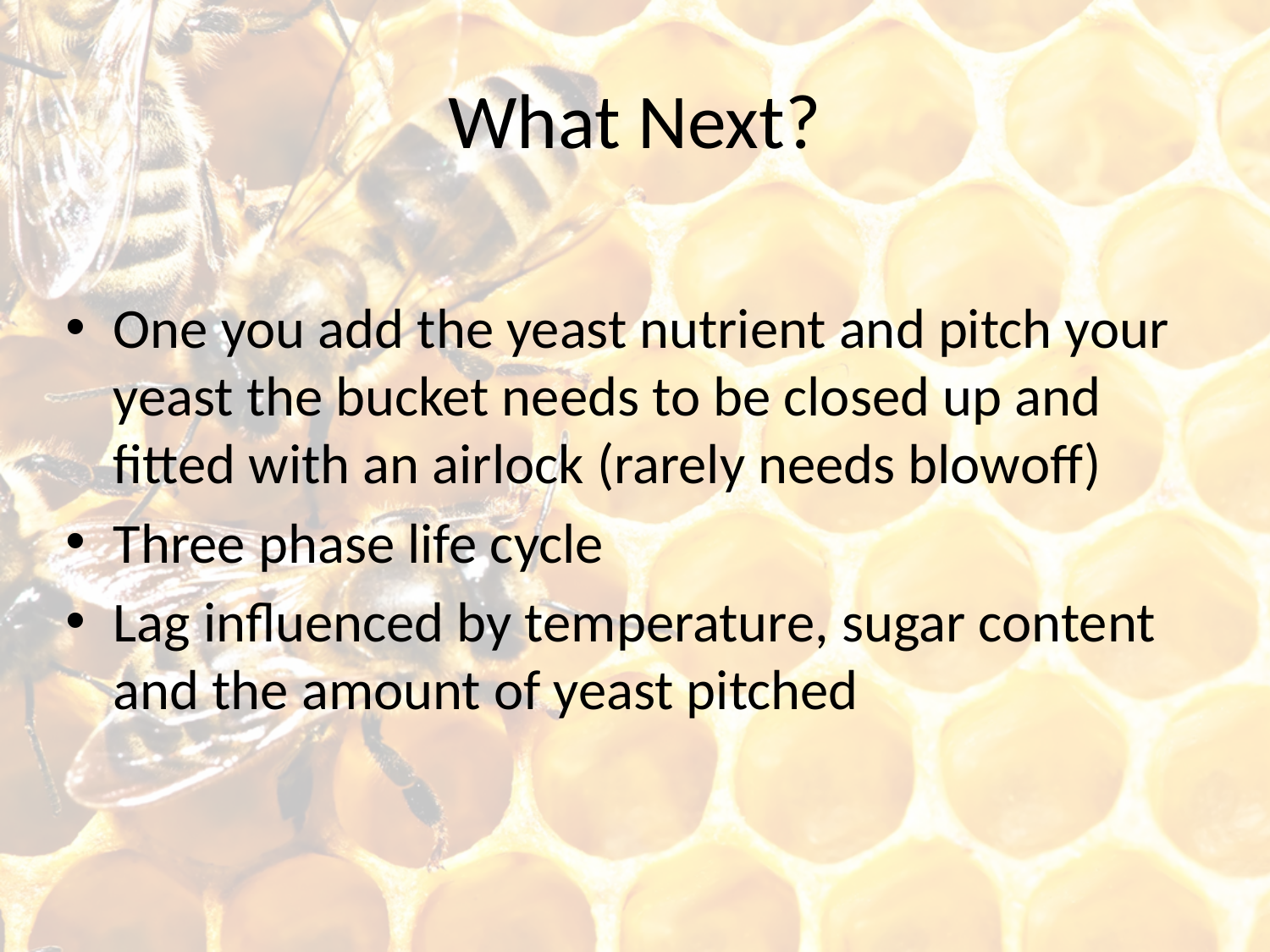

# What Next?
One you add the yeast nutrient and pitch your yeast the bucket needs to be closed up and fitted with an airlock (rarely needs blowoff)
Three phase life cycle
Lag influenced by temperature, sugar content and the amount of yeast pitched